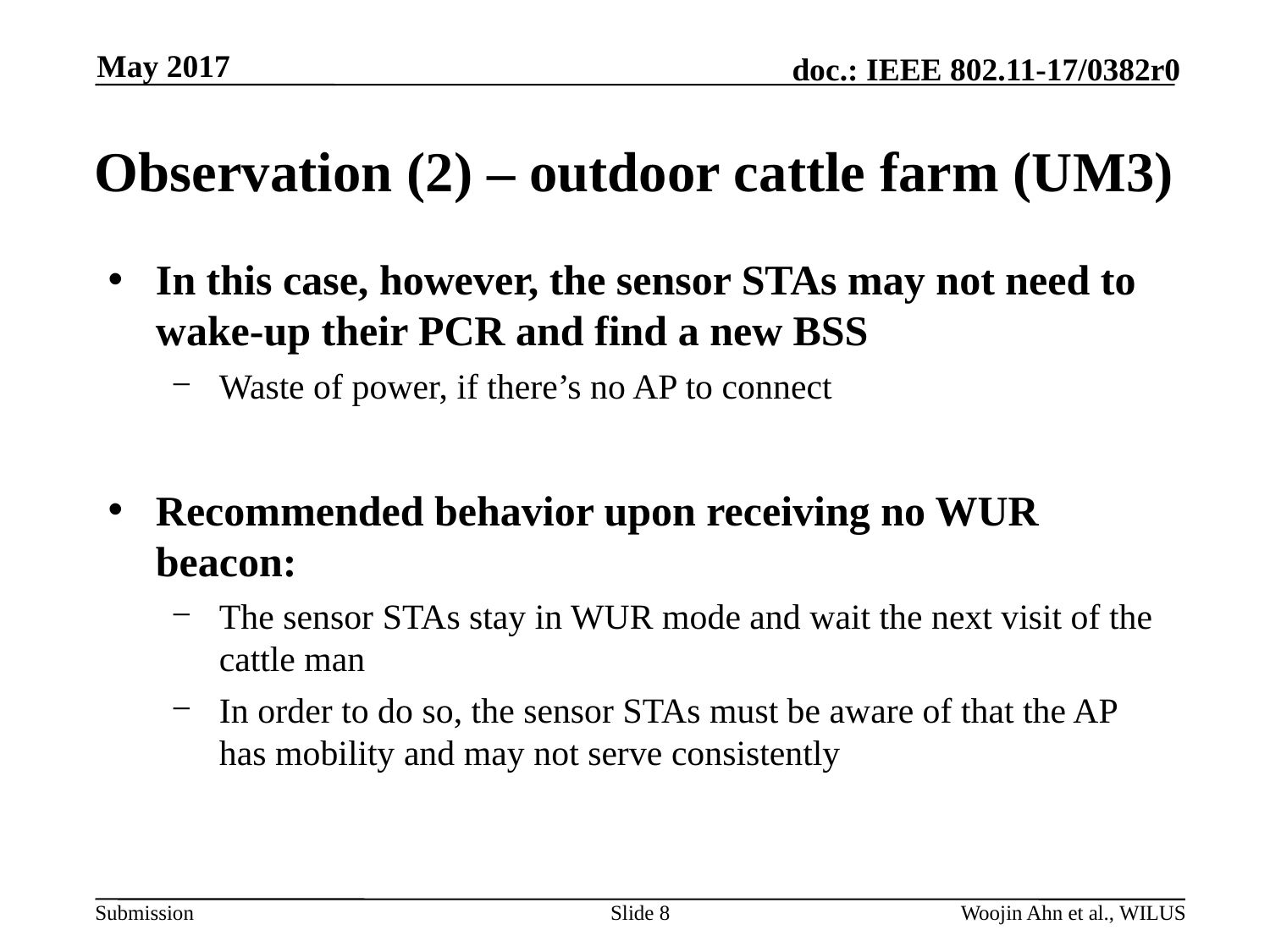

May 2017
# Observation (2) – outdoor cattle farm (UM3)
In this case, however, the sensor STAs may not need to wake-up their PCR and find a new BSS
Waste of power, if there’s no AP to connect

Recommended behavior upon receiving no WUR beacon:
The sensor STAs stay in WUR mode and wait the next visit of the cattle man
In order to do so, the sensor STAs must be aware of that the AP has mobility and may not serve consistently

Slide 8
Woojin Ahn et al., WILUS